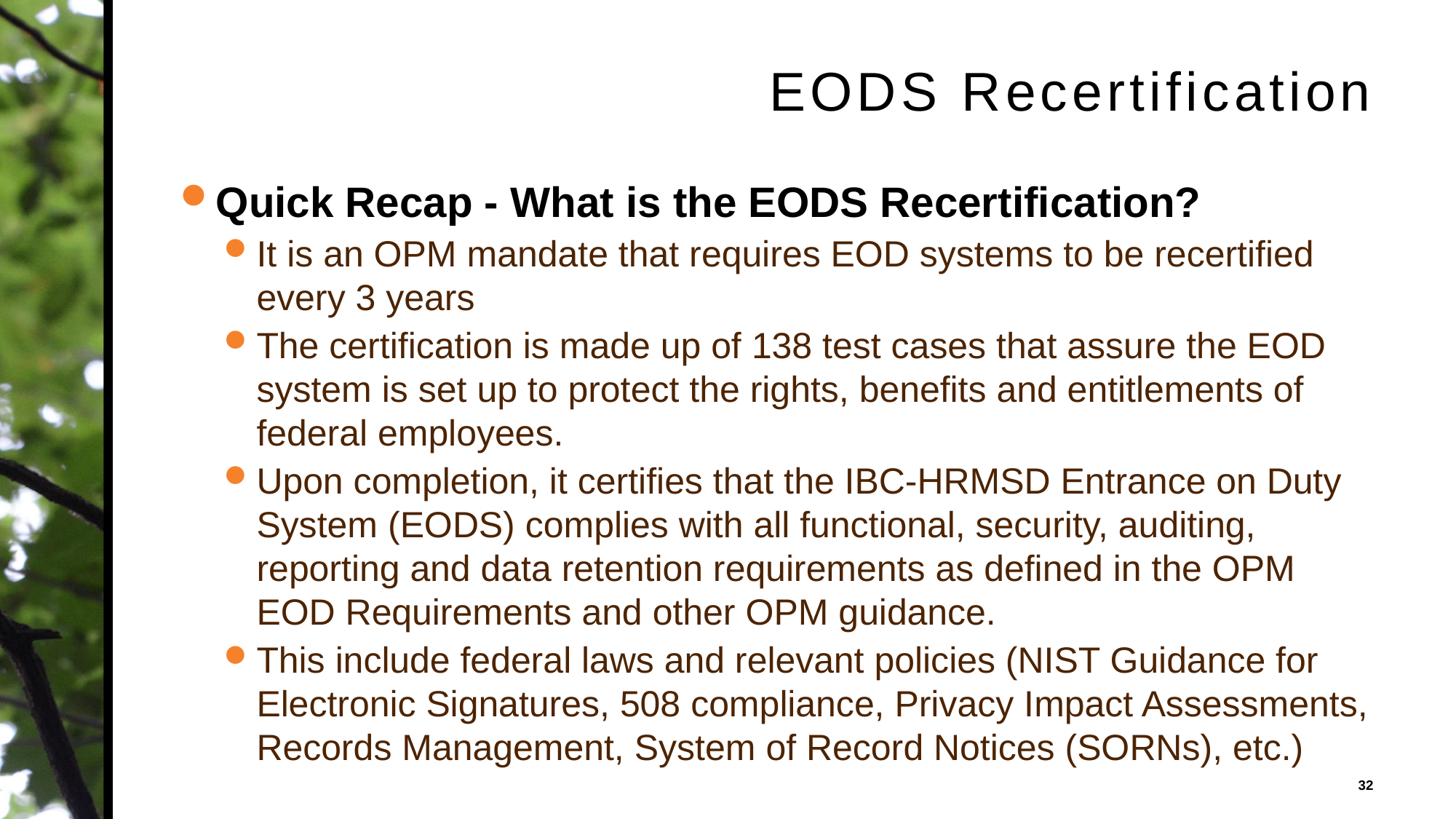

# EODS Recertification
Quick Recap - What is the EODS Recertification?
It is an OPM mandate that requires EOD systems to be recertified every 3 years
The certification is made up of 138 test cases that assure the EOD system is set up to protect the rights, benefits and entitlements of federal employees.
Upon completion, it certifies that the IBC-HRMSD Entrance on Duty System (EODS) complies with all functional, security, auditing, reporting and data retention requirements as defined in the OPM EOD Requirements and other OPM guidance.
This include federal laws and relevant policies (NIST Guidance for Electronic Signatures, 508 compliance, Privacy Impact Assessments, Records Management, System of Record Notices (SORNs), etc.)
32